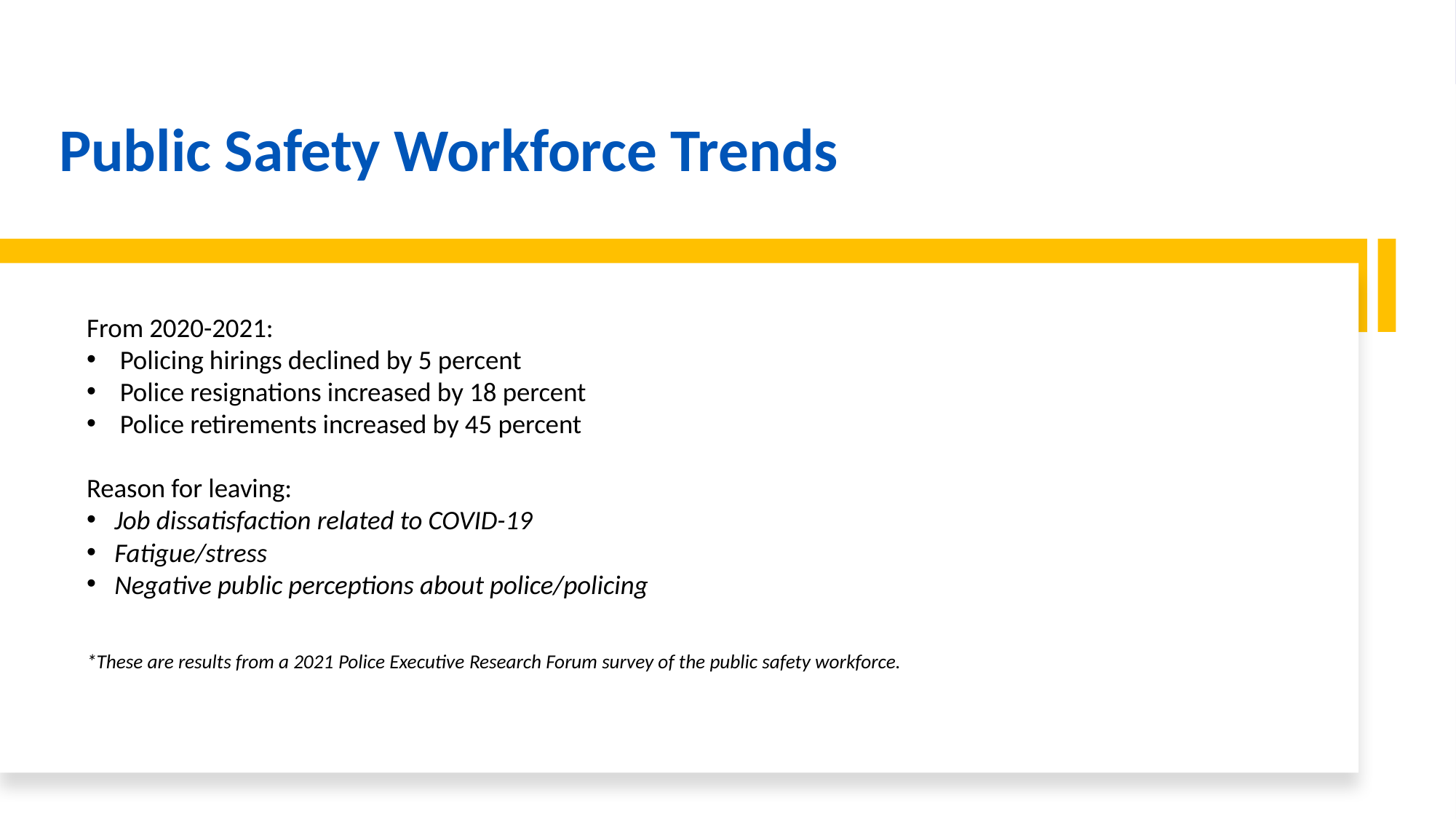

Public Safety Workforce Trends

From 2020-2021:
Policing hirings declined by 5 percent
Police resignations increased by 18 percent
Police retirements increased by 45 percent

Reason for leaving:
Job dissatisfaction related to COVID-19
Fatigue/stress
Negative public perceptions about police/policing

*These are results from a 2021 Police Executive Research Forum survey of the public safety workforce.